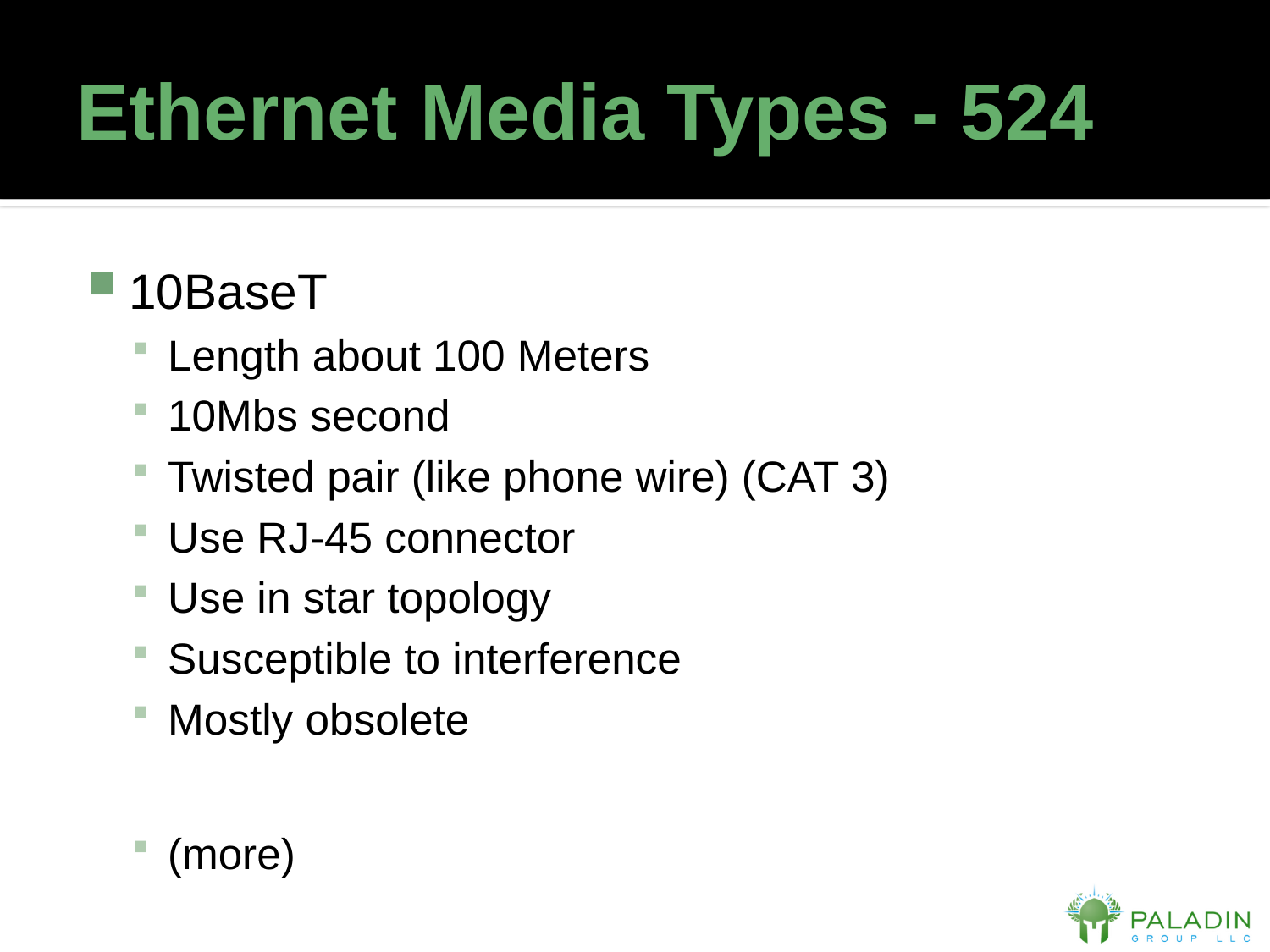

# Ethernet Media Types - 524
10BaseT
Length about 100 Meters
10Mbs second
Twisted pair (like phone wire) (CAT 3)
Use RJ-45 connector
Use in star topology
Susceptible to interference
Mostly obsolete

(more)